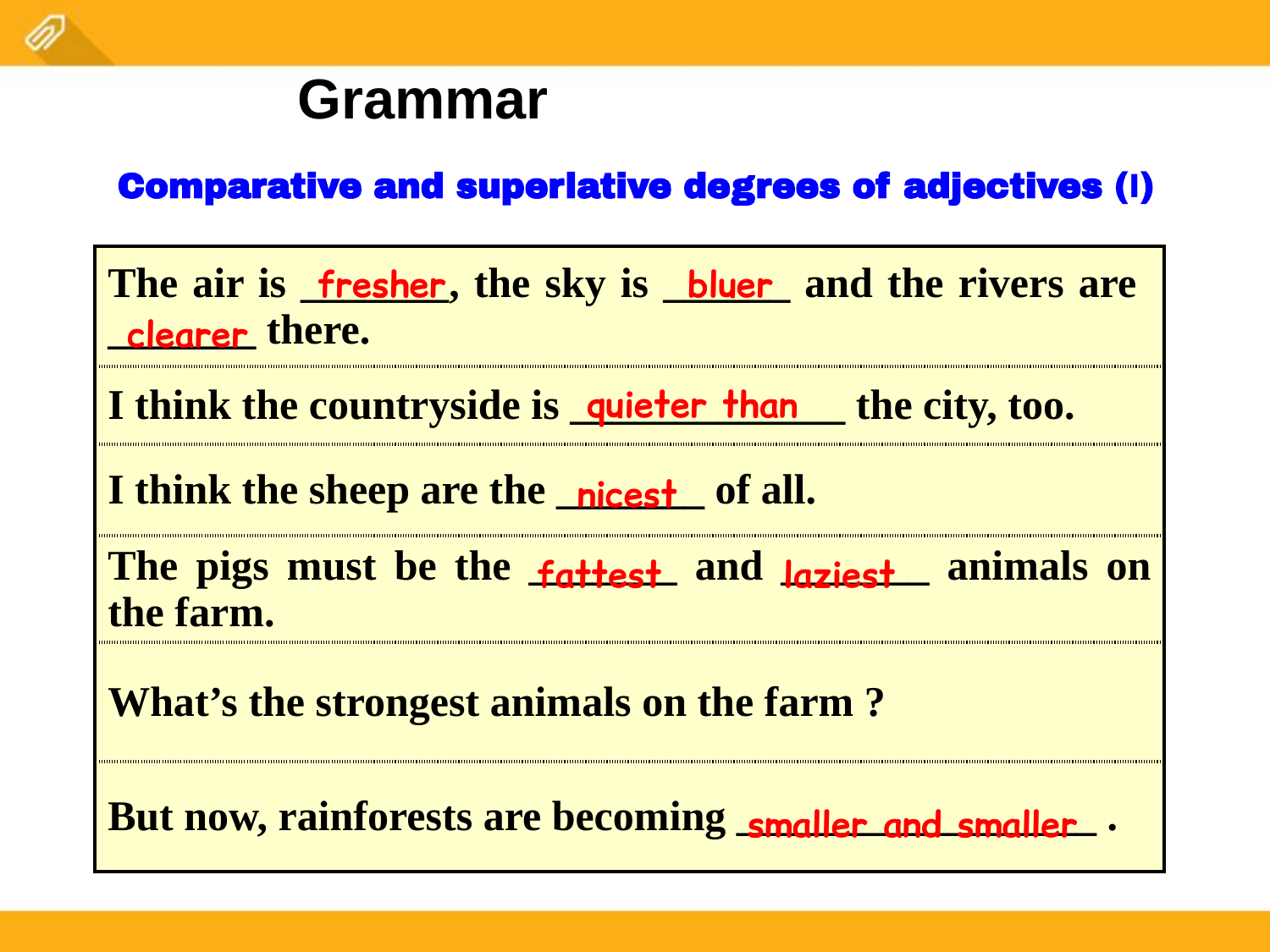

Grammar
Comparative and superlative degrees of adjectives (Ⅰ)
| The air is \_\_\_\_\_\_\_, the sky is \_\_\_\_\_\_ and the rivers are \_\_\_\_\_\_\_ there. |
| --- |
| I think the countryside is \_\_\_\_\_\_\_\_\_\_\_\_\_ the city, too. |
| I think the sheep are the \_\_\_\_\_\_\_ of all. |
| The pigs must be the \_\_\_\_\_\_\_ and \_\_\_\_\_\_\_ animals on the farm. |
| What’s the strongest animals on the farm ? |
| But now, rainforests are becoming \_\_\_\_\_\_\_\_\_\_\_\_\_\_\_\_\_ . |
fresher
bluer
clearer
quieter than
nicest
fattest        laziest

smaller and smaller